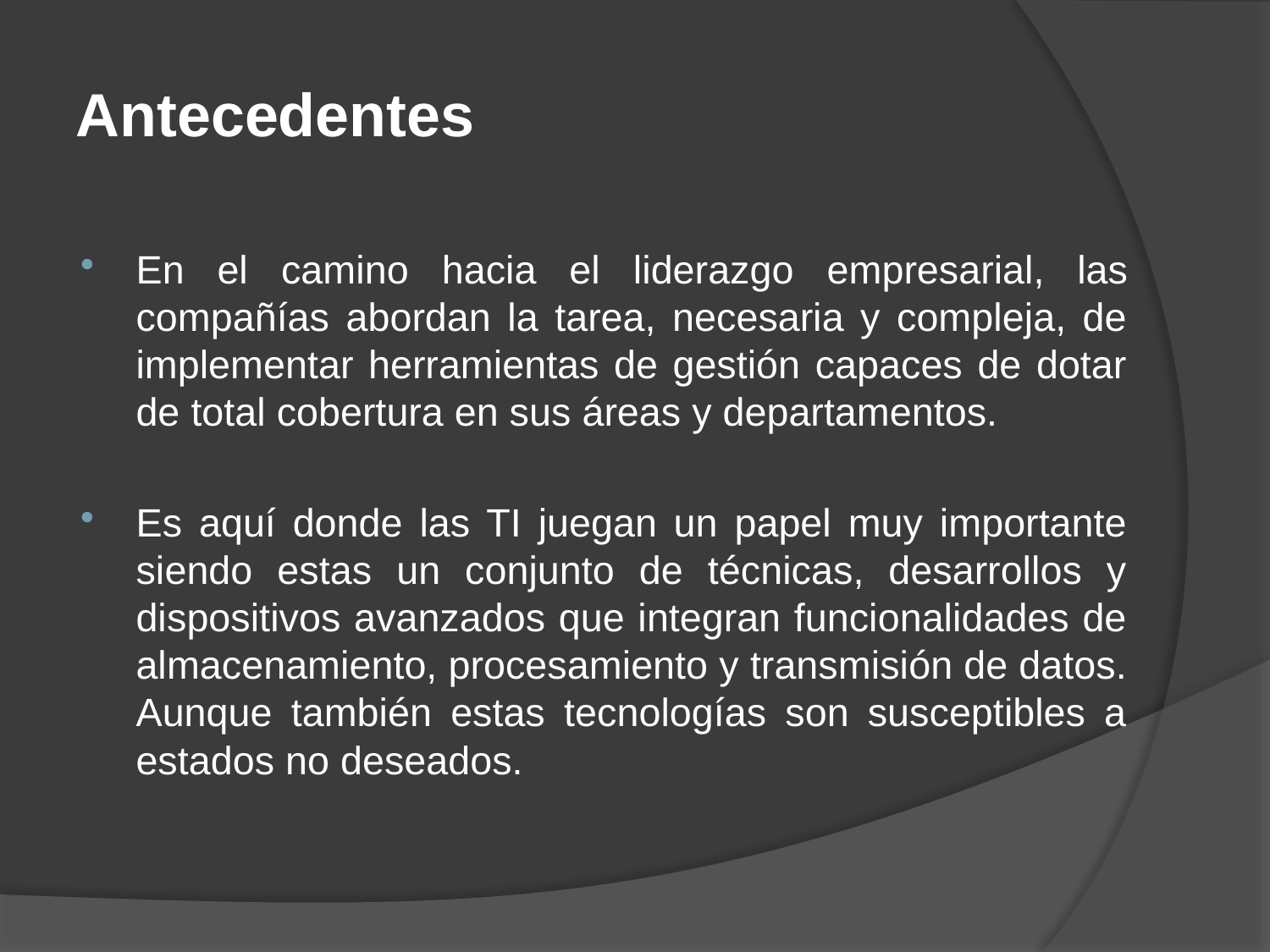

# Antecedentes
En el camino hacia el liderazgo empresarial, las compañías abordan la tarea, necesaria y compleja, de implementar herramientas de gestión capaces de dotar de total cobertura en sus áreas y departamentos.

Es aquí donde las TI juegan un papel muy importante siendo estas un conjunto de técnicas, desarrollos y dispositivos avanzados que integran funcionalidades de almacenamiento, procesamiento y transmisión de datos. Aunque también estas tecnologías son susceptibles a estados no deseados.